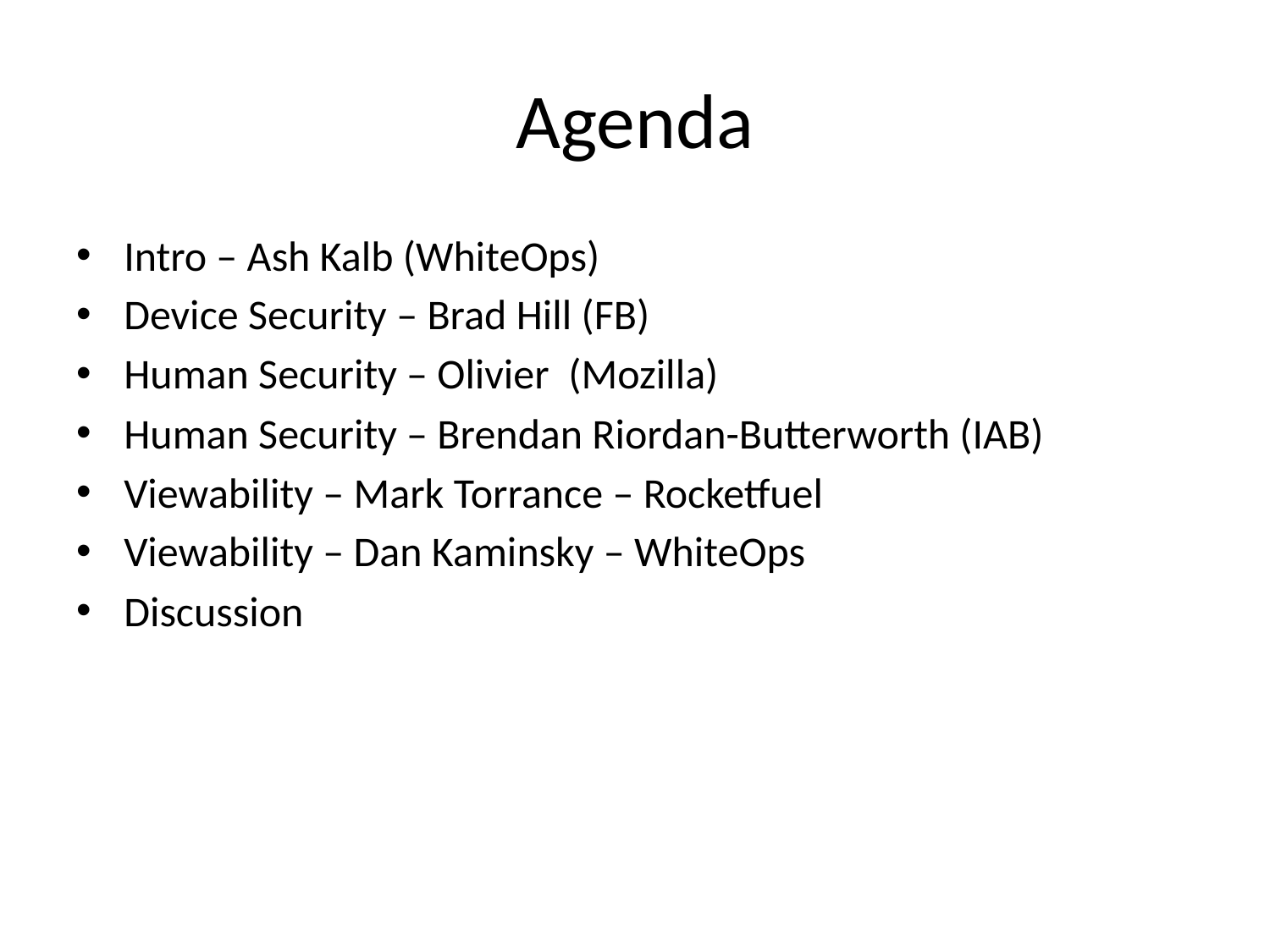

# Agenda
Intro – Ash Kalb (WhiteOps)
Device Security – Brad Hill (FB)
Human Security – Olivier  (Mozilla)
Human Security – Brendan Riordan-Butterworth (IAB)
Viewability – Mark Torrance – Rocketfuel
Viewability – Dan Kaminsky – WhiteOps
Discussion